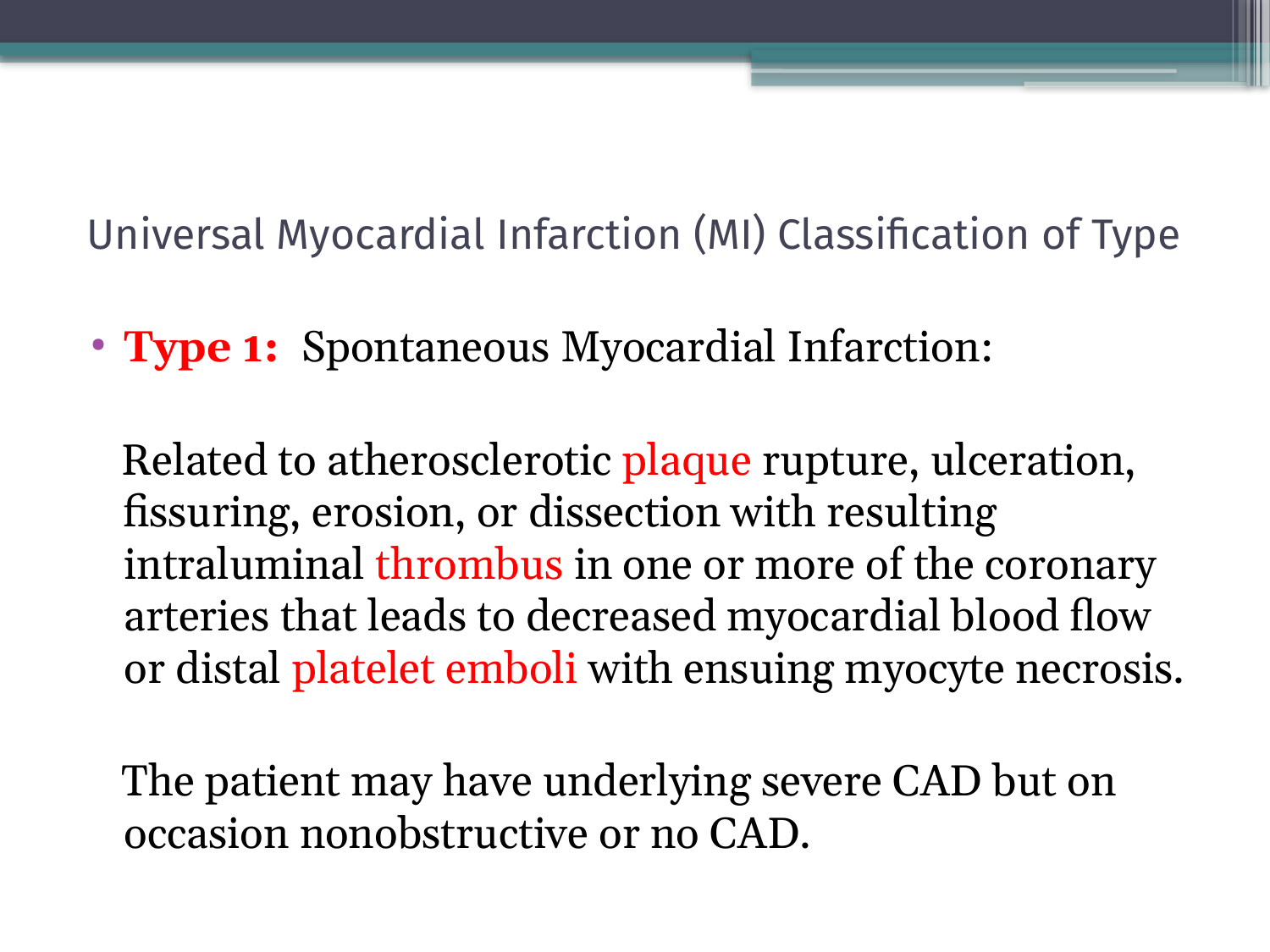

# Universal Myocardial Infarction (MI) Classification of Type
Type 1:  Spontaneous Myocardial Infarction:

   Related to atherosclerotic plaque rupture, ulceration, fissuring, erosion, or dissection with resulting intraluminal thrombus in one or more of the coronary arteries that leads to decreased myocardial blood flow or distal platelet emboli with ensuing myocyte necrosis.

   The patient may have underlying severe CAD but on occasion nonobstructive or no CAD.